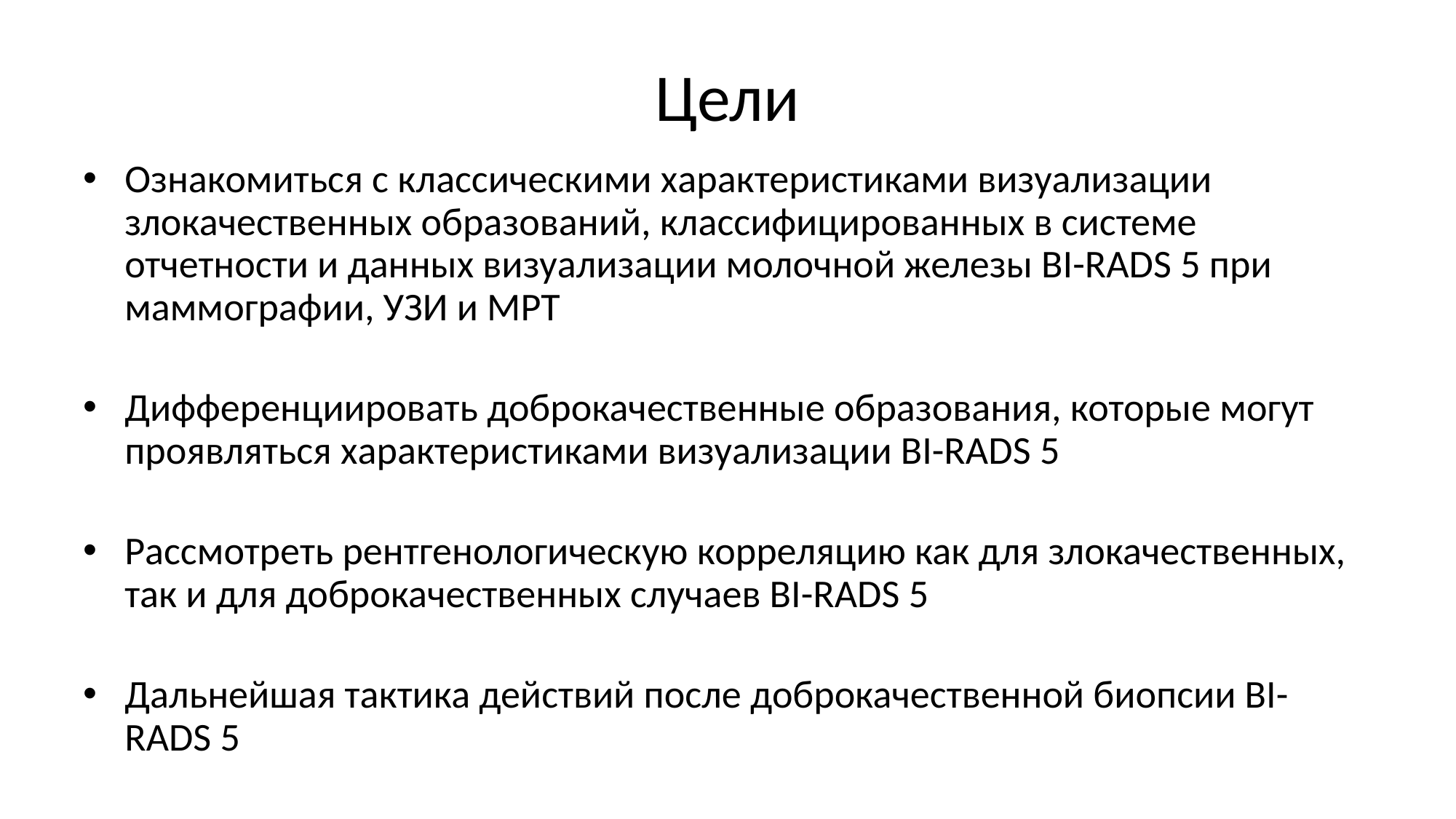

# Цели
Ознакомиться с классическими характеристиками визуализации злокачественных образований, классифицированных в системе отчетности и данных визуализации молочной железы BI-RADS 5 при маммографии, УЗИ и МРТ

Дифференциировать доброкачественные образования, которые могут проявляться характеристиками визуализации BI-RADS 5

Рассмотреть рентгенологическую корреляцию как для злокачественных, так и для доброкачественных случаев BI-RADS 5

Дальнейшая тактика действий после доброкачественной биопсии BI-RADS 5